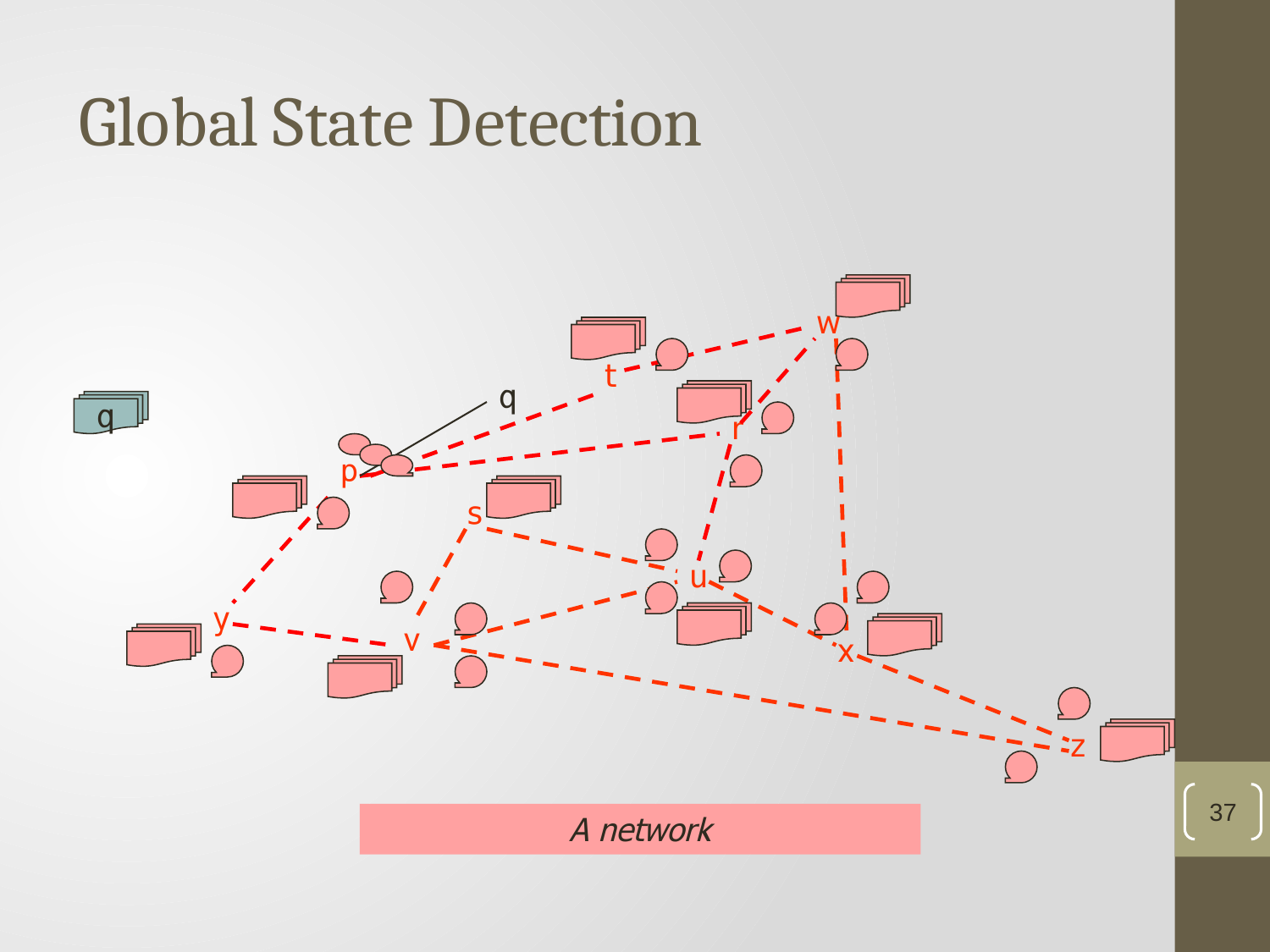

# Global State Detection

w

t
q

q

r

p

s

u

y

v

x

z

37
A network